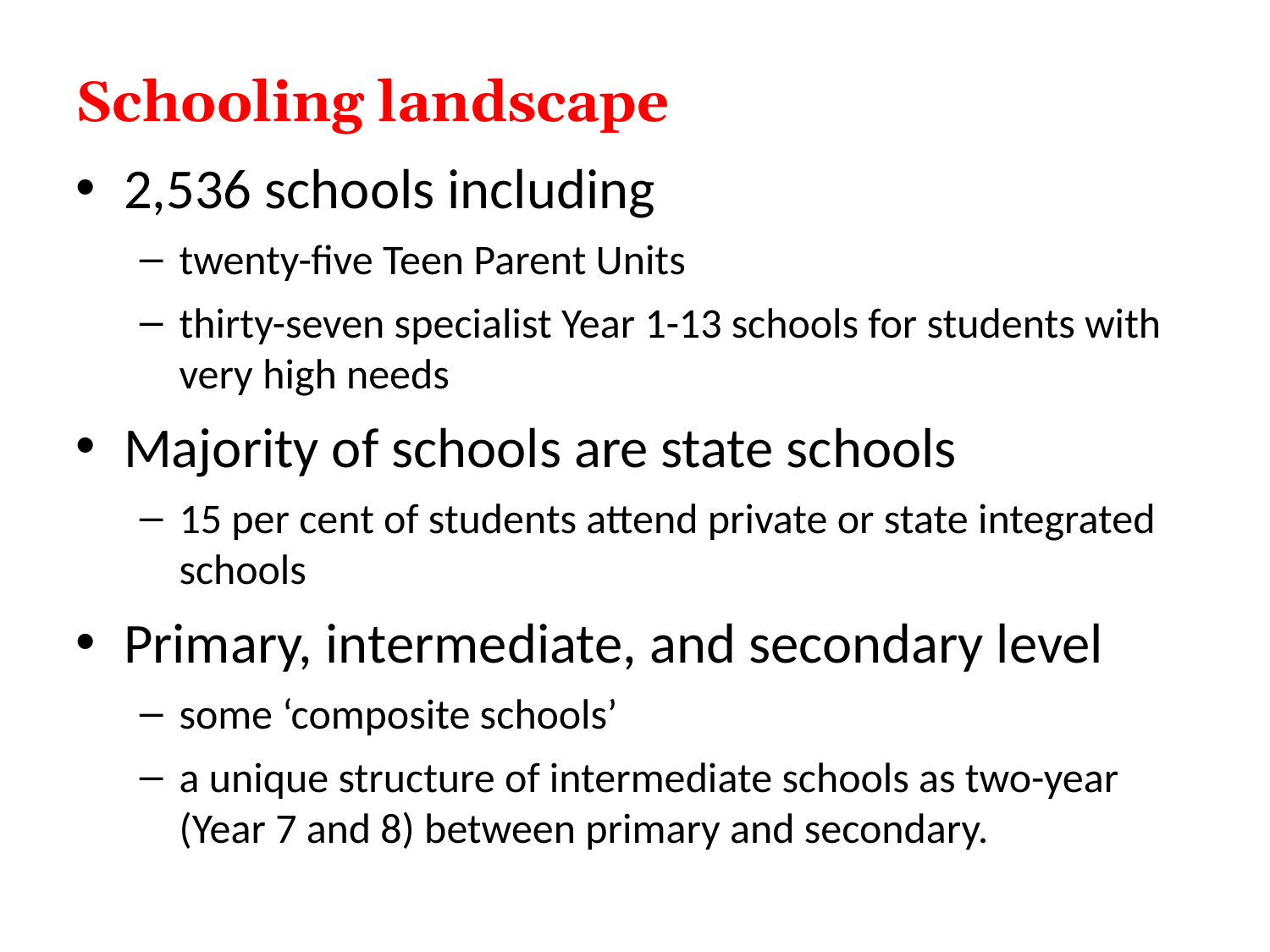

# Schooling landscape
2,536 schools including
twenty-five Teen Parent Units
thirty-seven specialist Year 1-13 schools for students with very high needs
Majority of schools are state schools
15 per cent of students attend private or state integrated schools
Primary, intermediate, and secondary level
some ‘composite schools’
a unique structure of intermediate schools as two-year (Year 7 and 8) between primary and secondary.